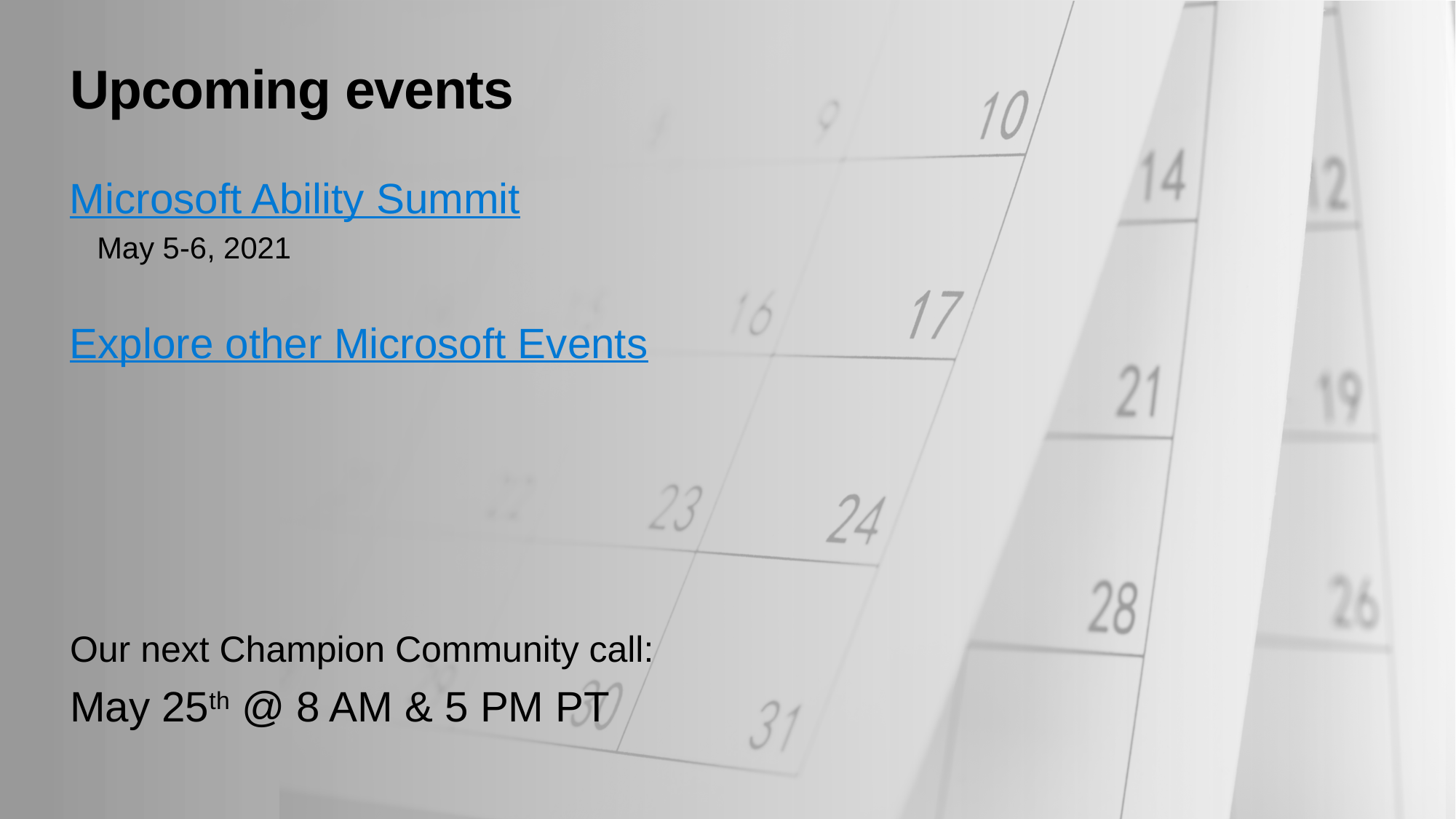

# Upcoming events
Microsoft Ability Summit
May 5-6, 2021

Explore other Microsoft Events

Our next Champion Community call:
May 25th @ 8 AM & 5 PM PT